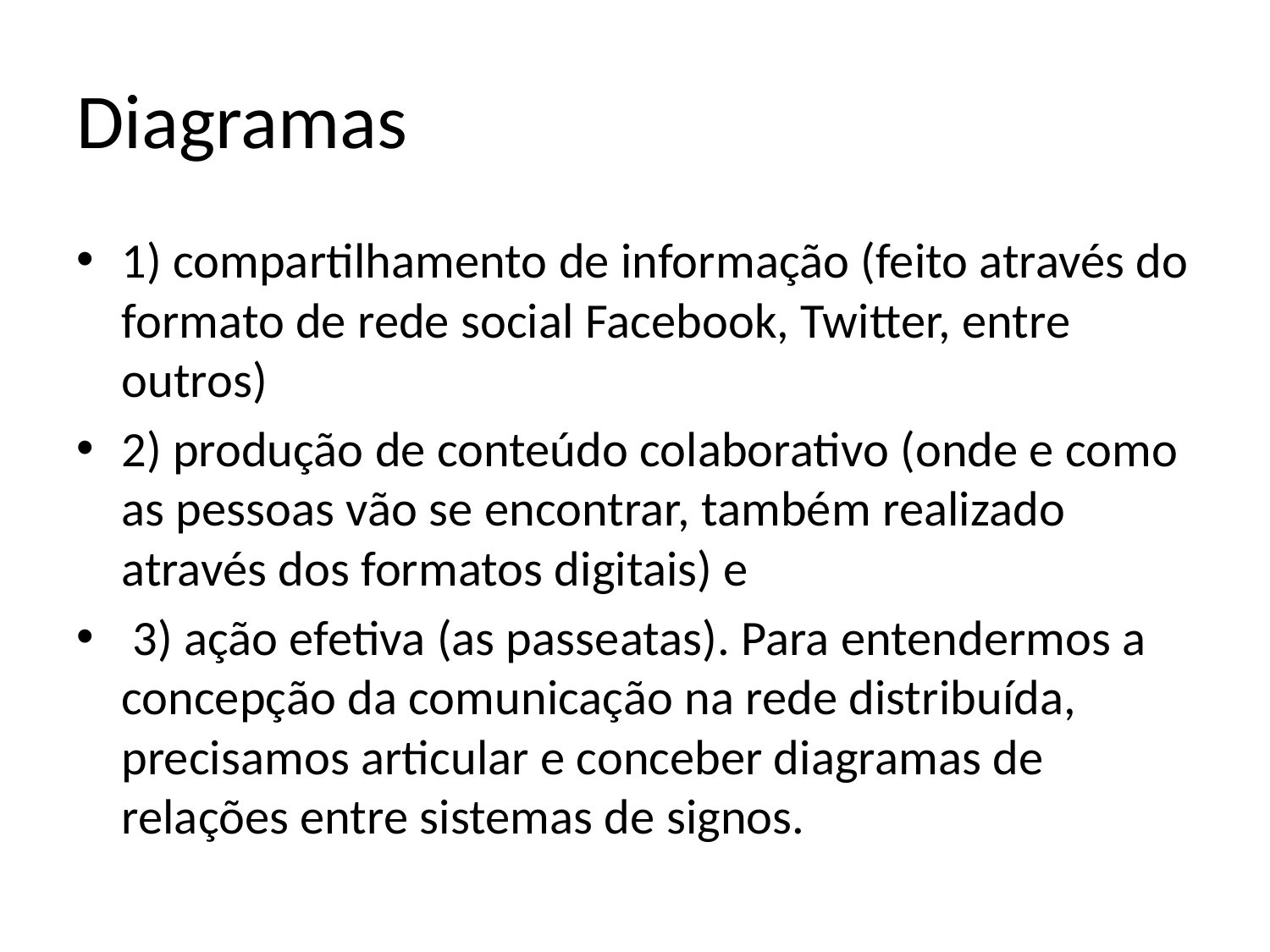

# Diagramas
1) compartilhamento de informação (feito através do formato de rede social Facebook, Twitter, entre outros)
2) produção de conteúdo colaborativo (onde e como as pessoas vão se encontrar, também realizado através dos formatos digitais) e
 3) ação efetiva (as passeatas). Para entendermos a concepção da comunicação na rede distribuída, precisamos articular e conceber diagramas de relações entre sistemas de signos.